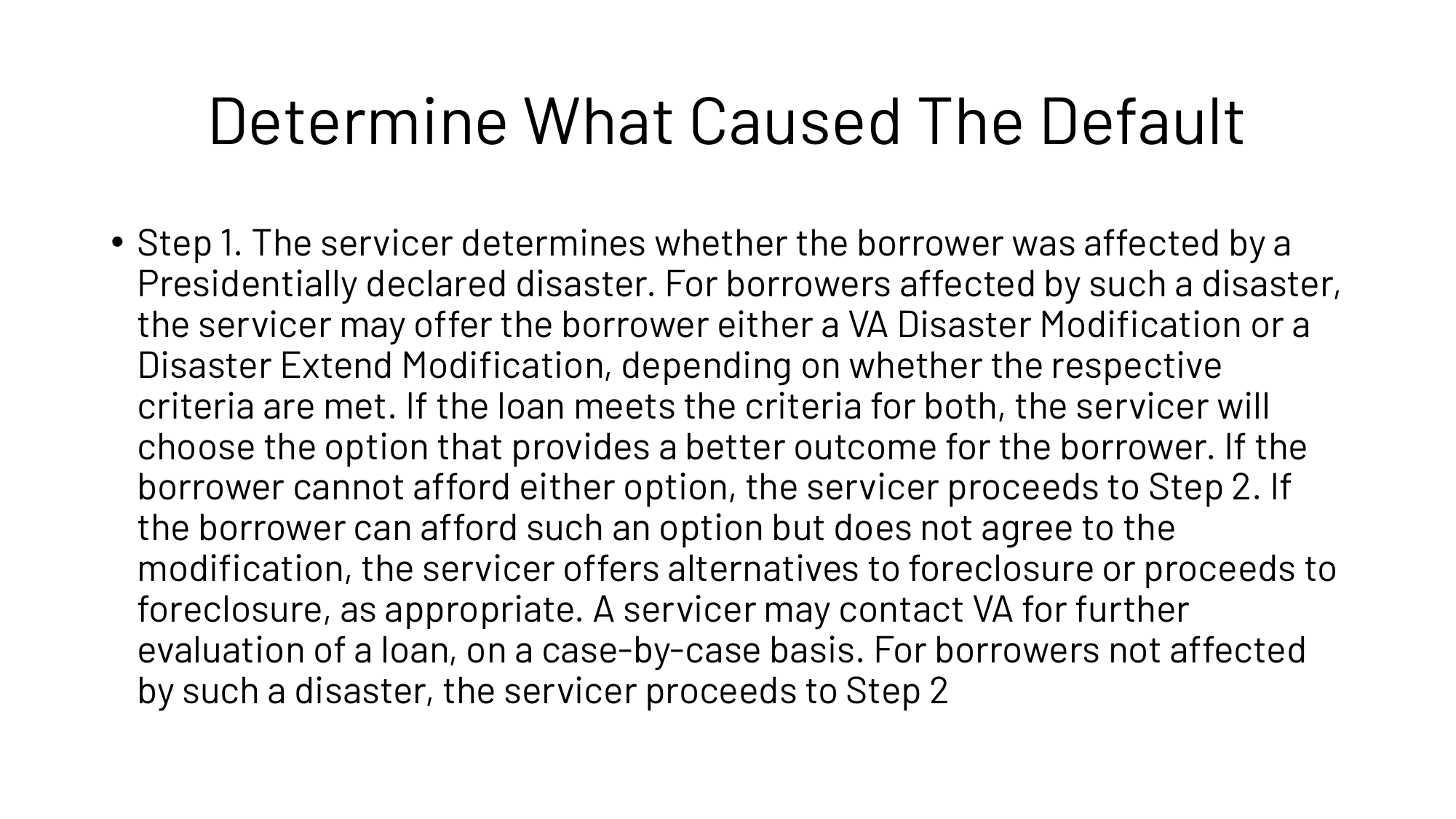

# Determine What Caused The Default
Step 1. The servicer determines whether the borrower was affected by a Presidentially declared disaster. For borrowers affected by such a disaster, the servicer may offer the borrower either a VA Disaster Modification or a Disaster Extend Modification, depending on whether the respective criteria are met. If the loan meets the criteria for both, the servicer will choose the option that provides a better outcome for the borrower. If the borrower cannot afford either option, the servicer proceeds to Step 2. If the borrower can afford such an option but does not agree to the modification, the servicer offers alternatives to foreclosure or proceeds to foreclosure, as appropriate. A servicer may contact VA for further evaluation of a loan, on a case-by-case basis. For borrowers not affected by such a disaster, the servicer proceeds to Step 2